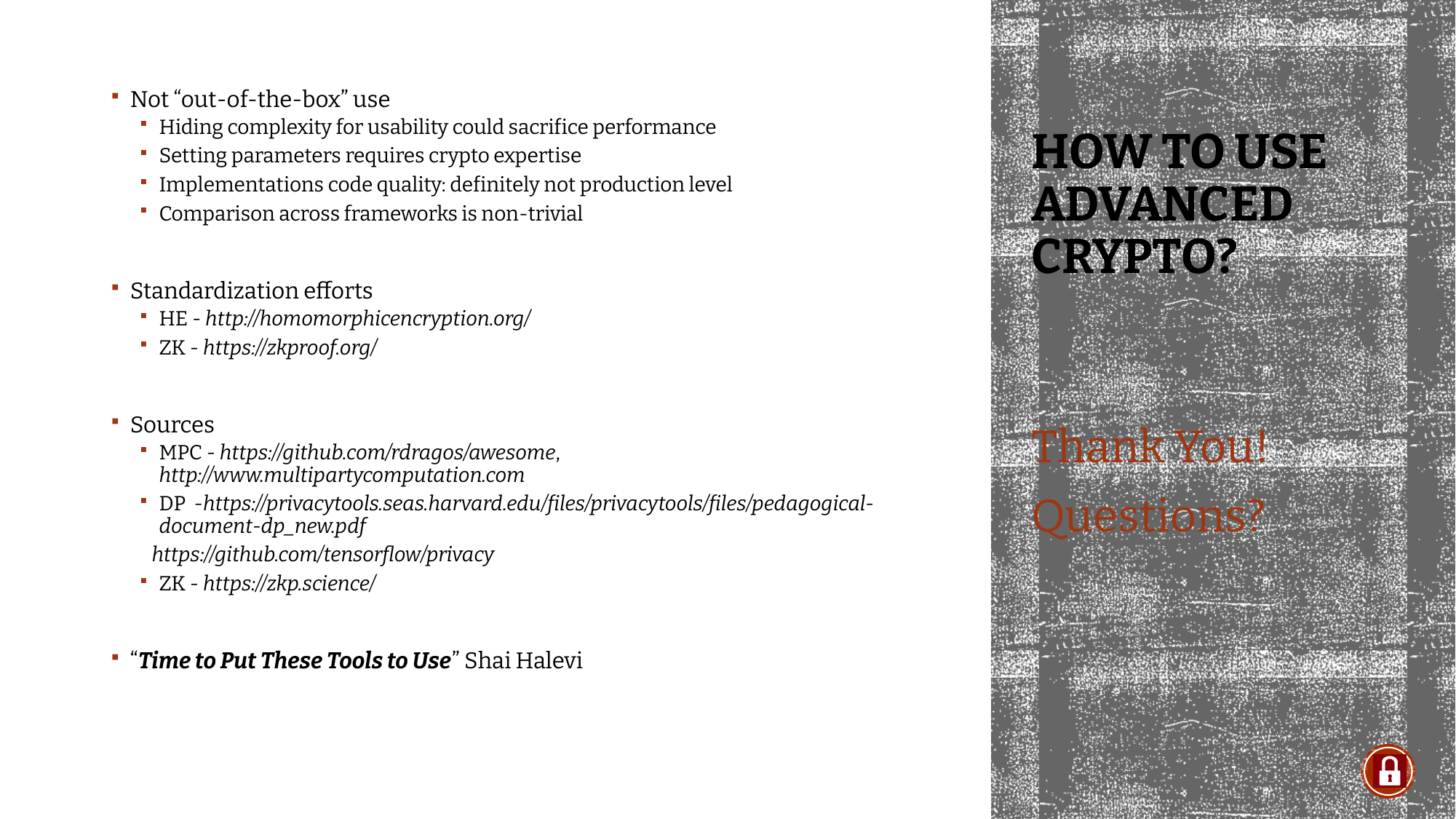

Not “out-of-the-box” use
Hiding complexity for usability could sacrifice performance
Setting parameters requires crypto expertise
Implementations code quality: definitely not production level
Comparison across frameworks is non-trivial

Standardization efforts
HE - http://homomorphicencryption.org/
ZK - https://zkproof.org/

Sources
MPC - https://github.com/rdragos/awesome,    	 	            	    http://www.multipartycomputation.com
DP  -https://privacytools.seas.harvard.edu/files/privacytools/files/pedagogical-document-dp_new.pdf
   https://github.com/tensorflow/privacy
ZK - https://zkp.science/

“Time to Put These Tools to Use” Shai Halevi
# How to use advanced crypto?

Thank You!
Questions?